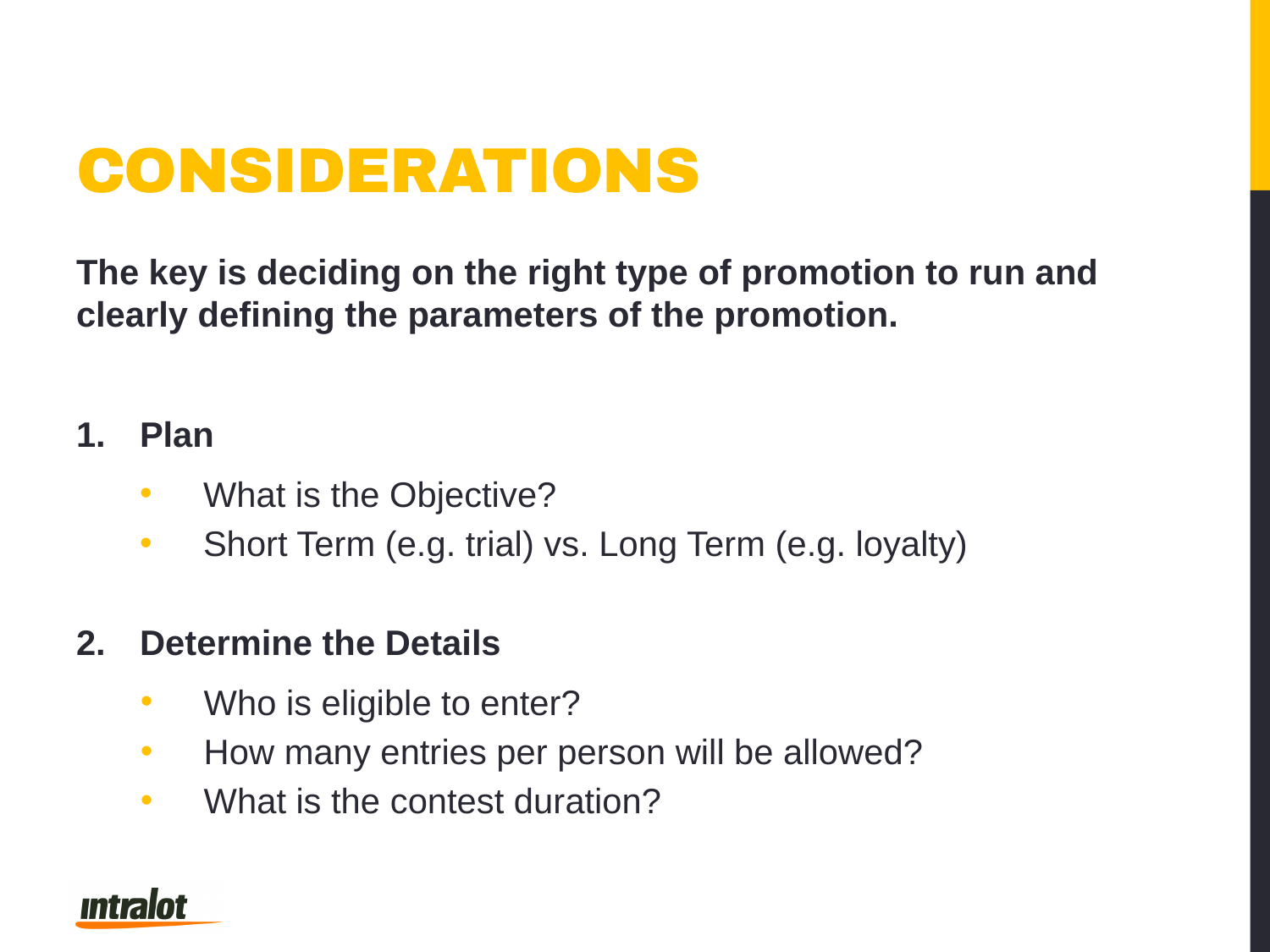

# Considerations
The key is deciding on the right type of promotion to run and clearly defining the parameters of the promotion.

Plan
What is the Objective?
Short Term (e.g. trial) vs. Long Term (e.g. loyalty)

Determine the Details
Who is eligible to enter?
How many entries per person will be allowed?
What is the contest duration?